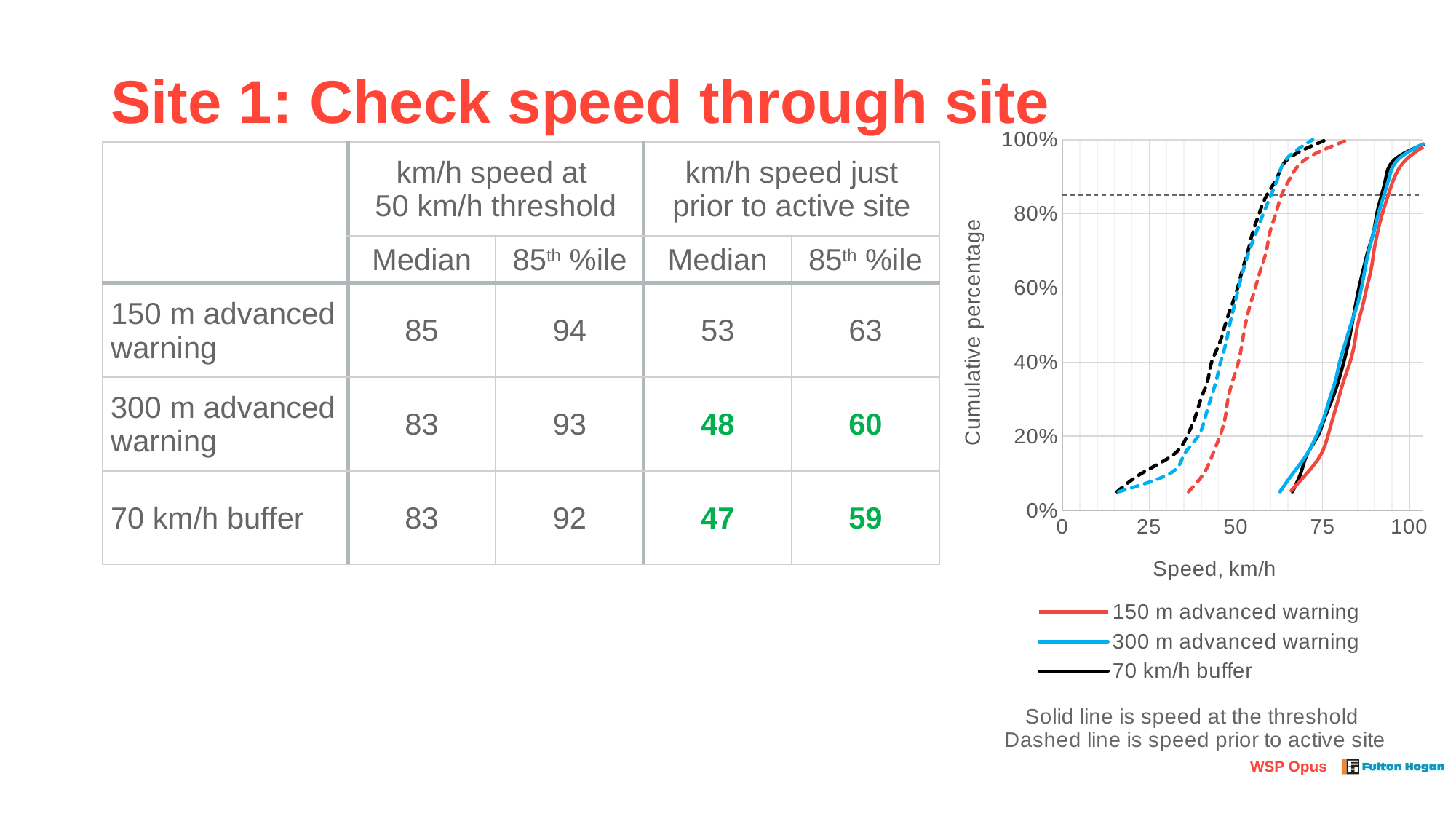

Site 1: Check speed through site

### Chart: Solid line is speed at the threshold
Dashed line is speed prior to active site

| Category |  |  |  |  |  |  |  |  |
|---|---|---|---|---|---|---|---|---|
|  | km/h speed at 50 km/h threshold |  | km/h speed just prior to active site |  |
| --- | --- | --- | --- | --- |
|  | Median | 85th %ile | Median | 85th %ile |
| 150 m advanced warning | 85 | 94 | 53 | 63 |
| 300 m advanced warning | 83 | 93 | 48 | 60 |
| 70 km/h buffer | 83 | 92 | 47 | 59 |